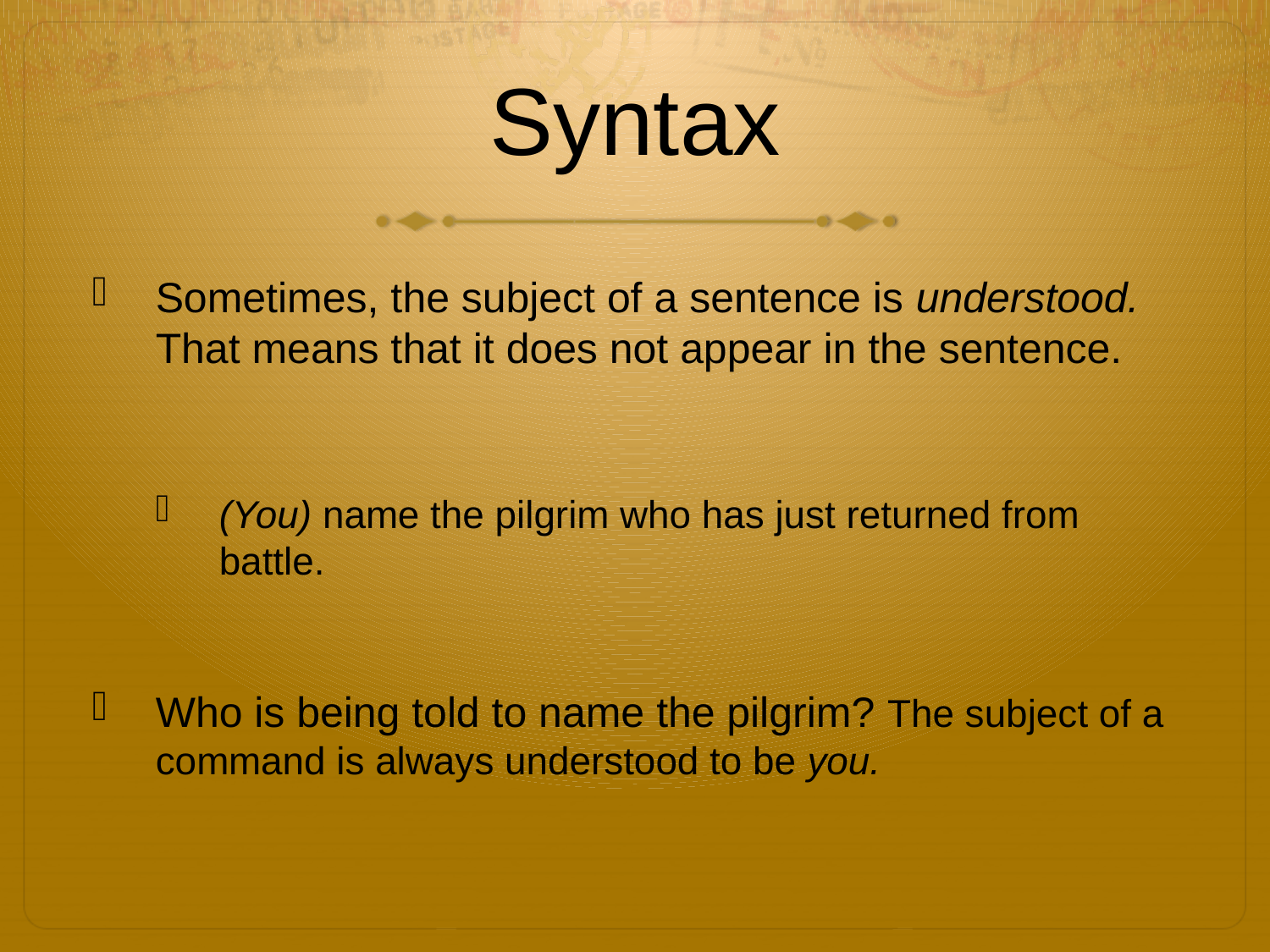

# Syntax
Sometimes, the subject of a sentence is understood. That means that it does not appear in the sentence.

(You) name the pilgrim who has just returned from battle.

Who is being told to name the pilgrim? The subject of a command is always understood to be you.